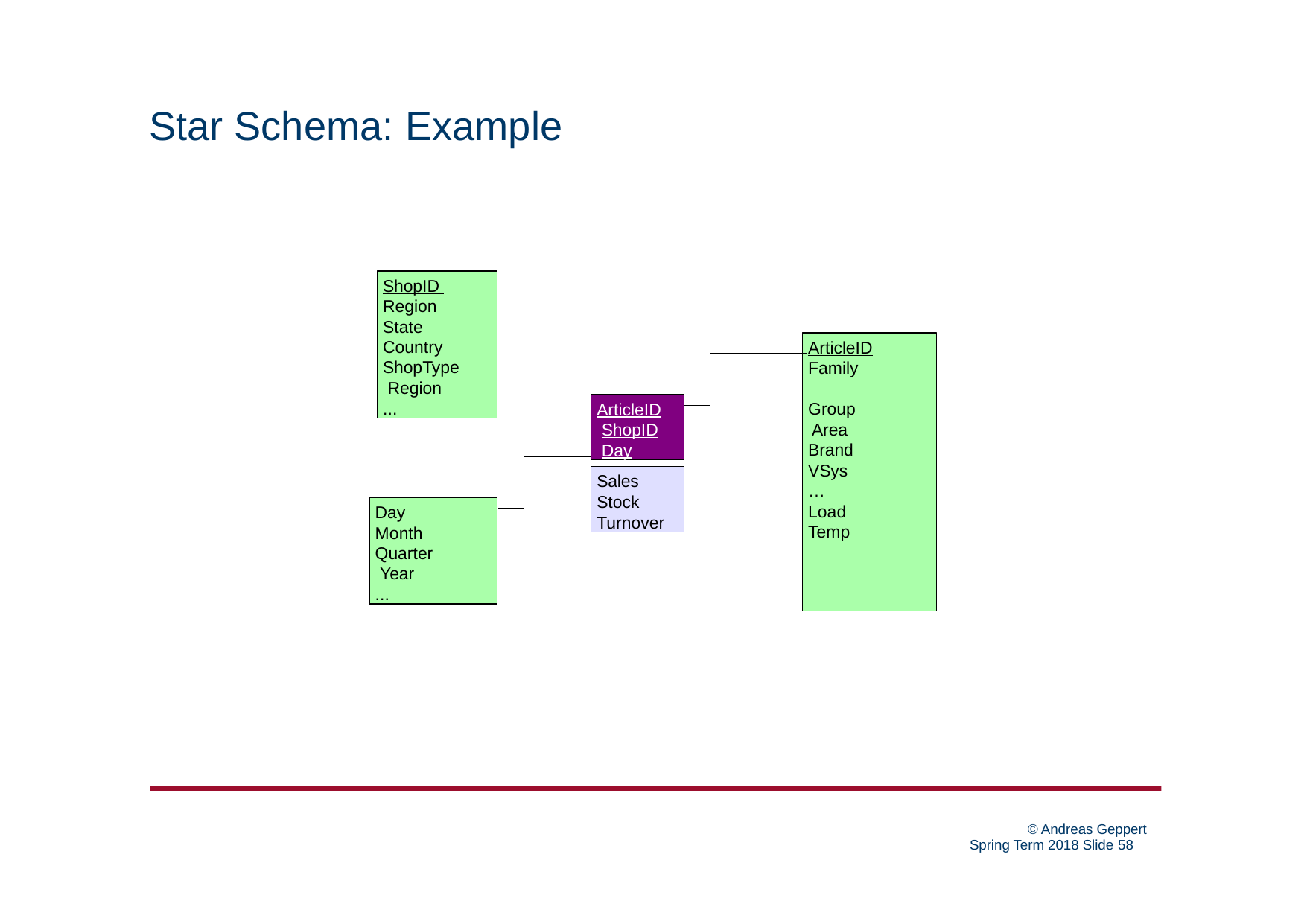

# Star Schema: Example
ShopID  Region  State  Country  ShopType  Region
...

ArticleID

Family  Group  Area  Brand  VSys
…  Load  Temp
ArticleID  ShopID  Day

Sales  Stock  Turnover
Day  Month  Quarter  Year
...
© Andreas Geppert  Spring Term 2018 Slide 58